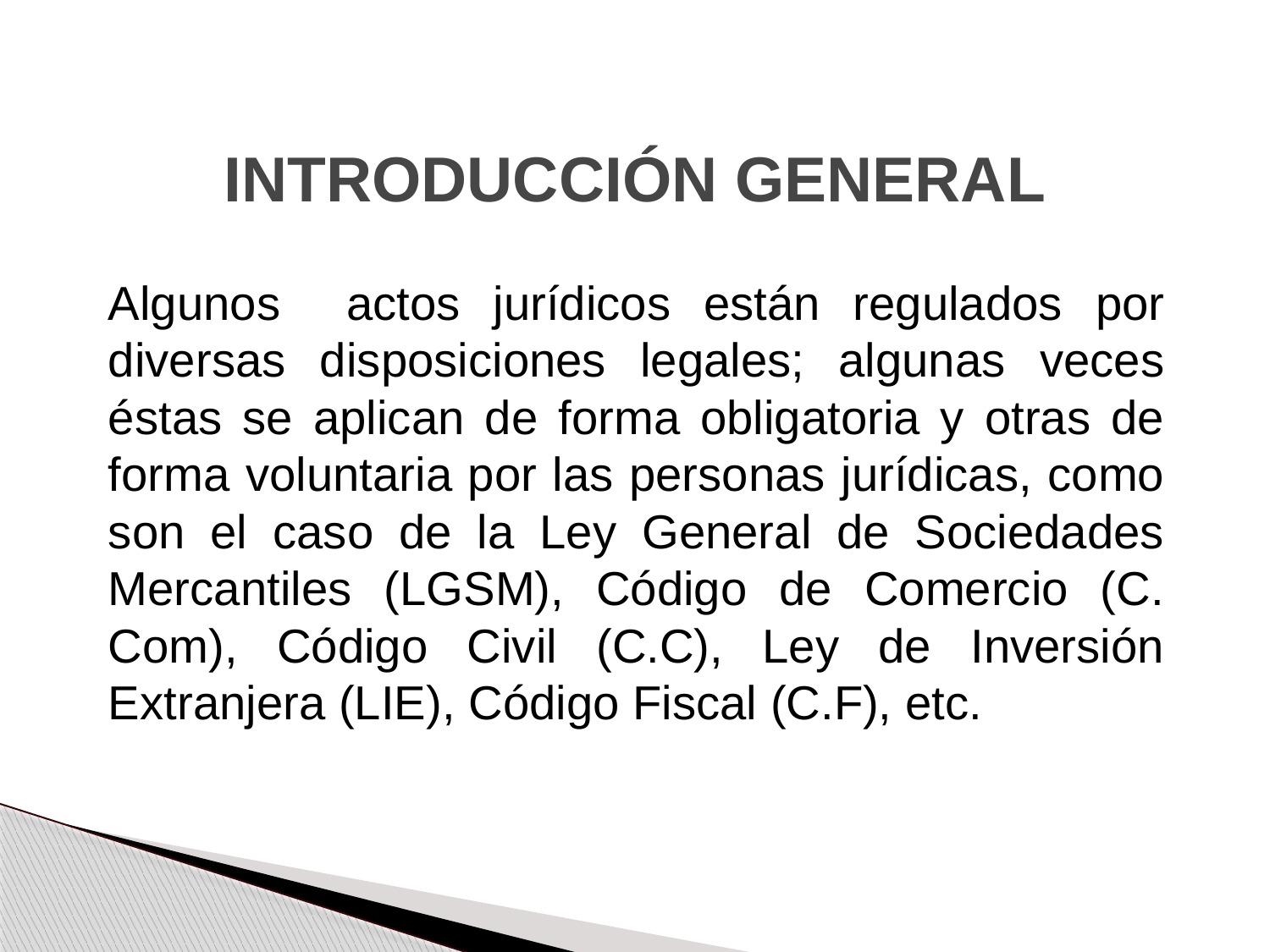

# INTRODUCCIÓN GENERAL
	Algunos  actos jurídicos están regulados por diversas disposiciones legales; algunas veces éstas se aplican de forma obligatoria y otras de forma voluntaria por las personas jurídicas, como son el caso de la Ley General de Sociedades Mercantiles (LGSM), Código de Comercio (C. Com), Código Civil (C.C), Ley de Inversión Extranjera (LIE), Código Fiscal (C.F), etc.